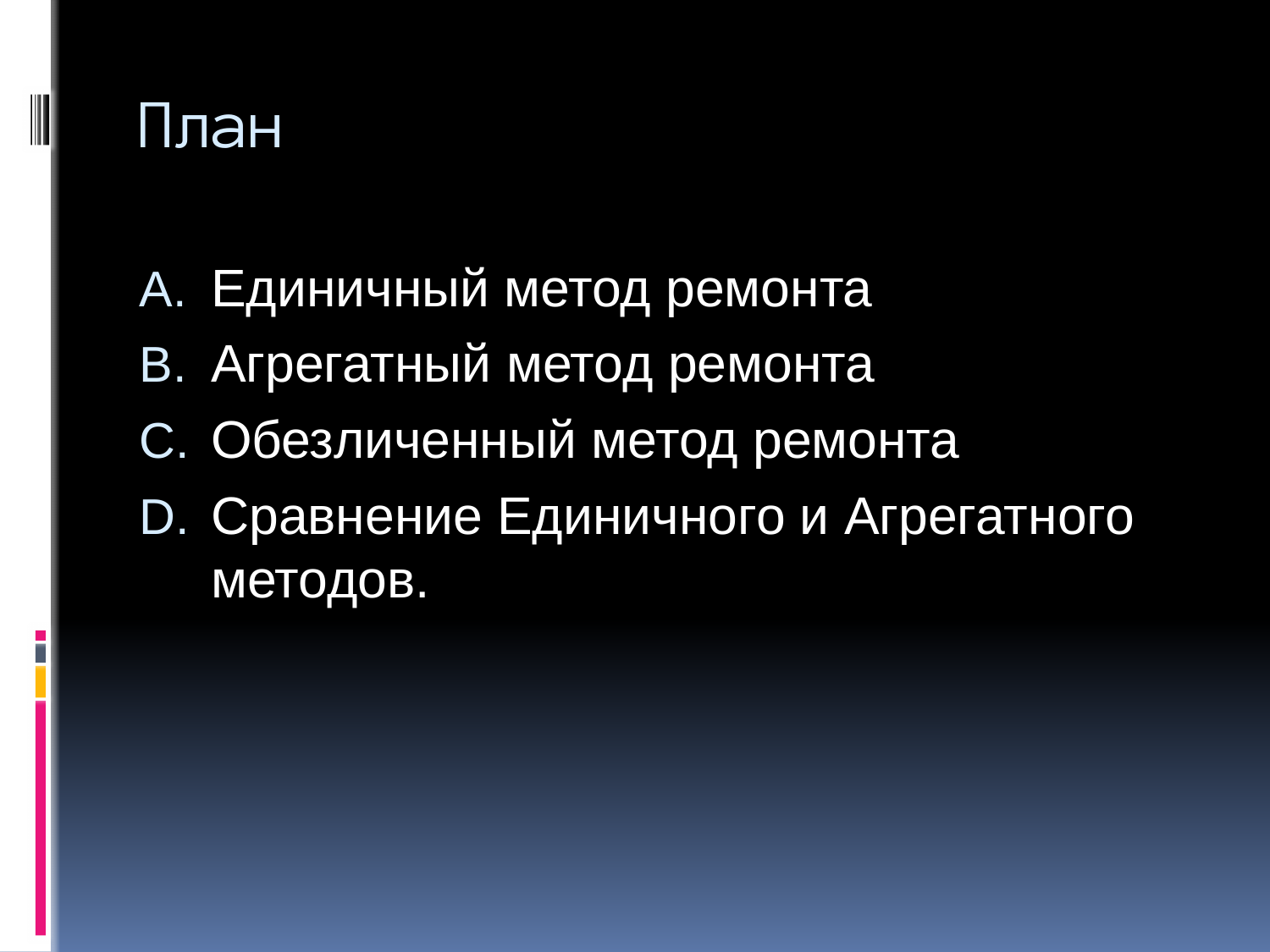

# План
Единичный метод ремонта
Агрегатный метод ремонта
Обезличенный метод ремонта
Сравнение Единичного и Агрегатного методов.